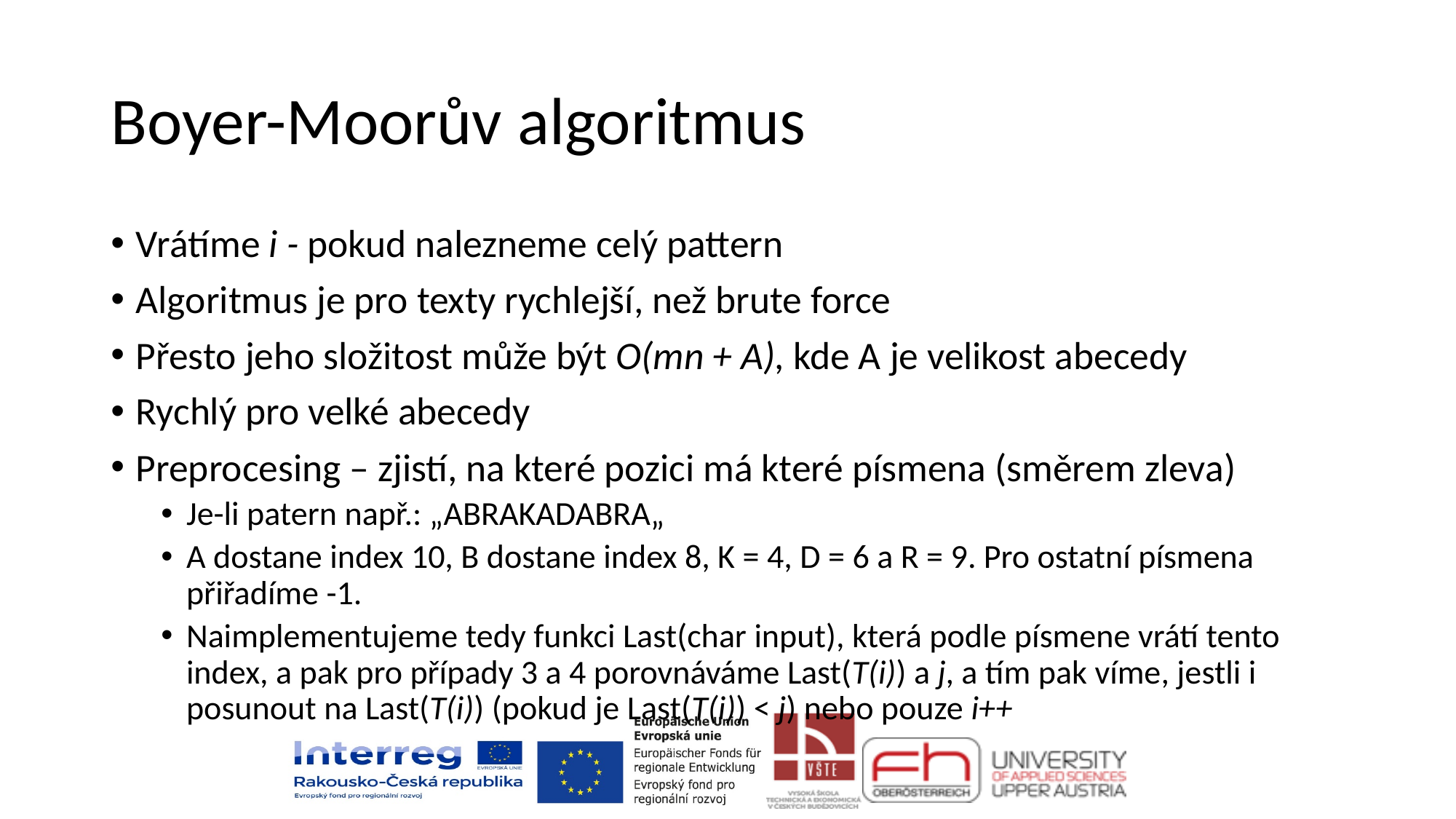

# Boyer-Moorův algoritmus
Vrátíme i - pokud nalezneme celý pattern
Algoritmus je pro texty rychlejší, než brute force
Přesto jeho složitost může být O(mn + A), kde A je velikost abecedy
Rychlý pro velké abecedy
Preprocesing – zjistí, na které pozici má které písmena (směrem zleva)
Je-li patern např.: „ABRAKADABRA„
A dostane index 10, B dostane index 8, K = 4, D = 6 a R = 9. Pro ostatní písmena přiřadíme -1.
Naimplementujeme tedy funkci Last(char input), která podle písmene vrátí tento index, a pak pro případy 3 a 4 porovnáváme Last(T(i)) a j, a tím pak víme, jestli i posunout na Last(T(i)) (pokud je Last(T(i)) < j) nebo pouze i++